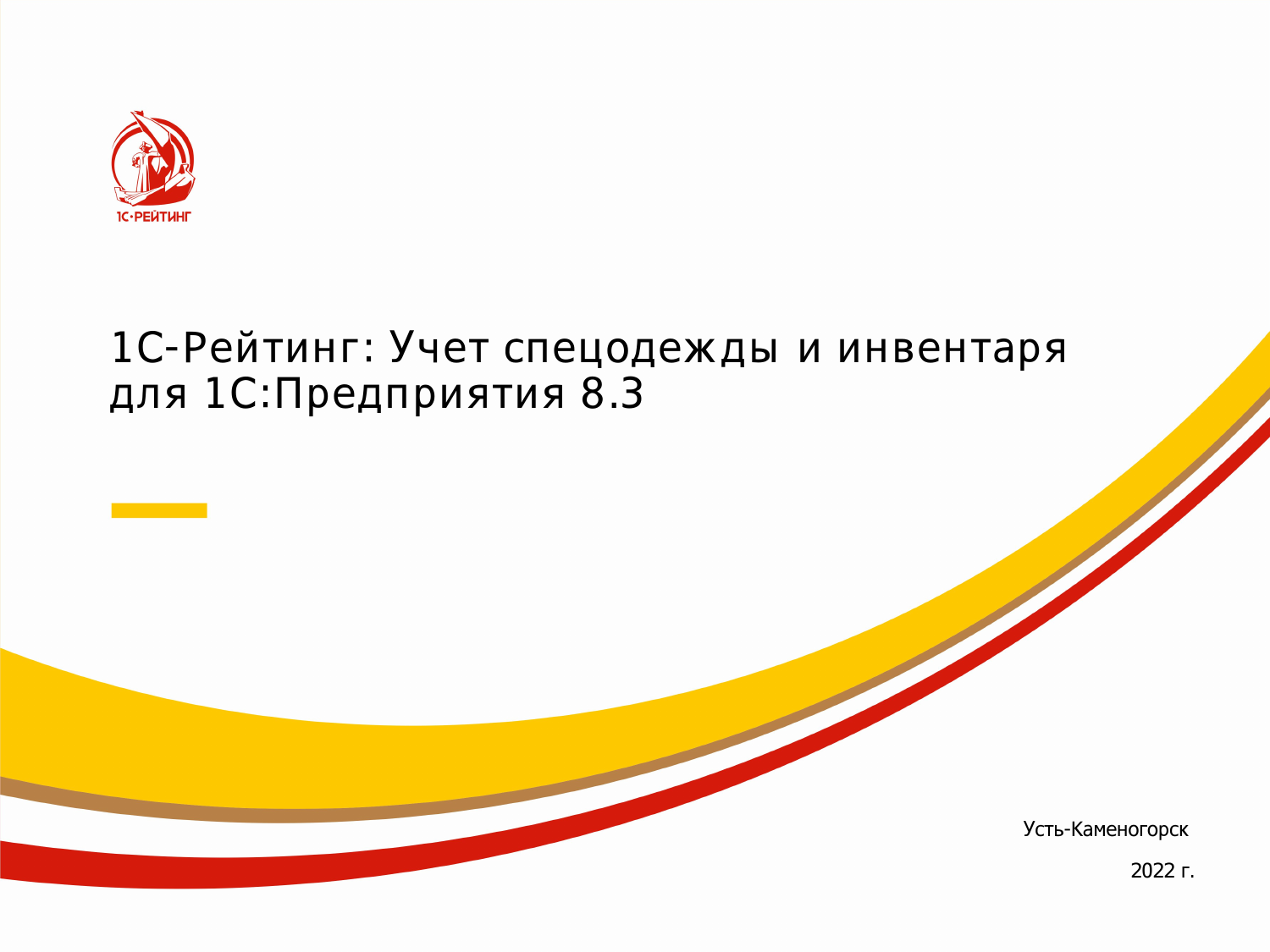

# 1C-Рейтинг: Учет спецодежды и инвентаря для 1С:Предприятия 8.3
Усть-Каменогорск
2022 г.